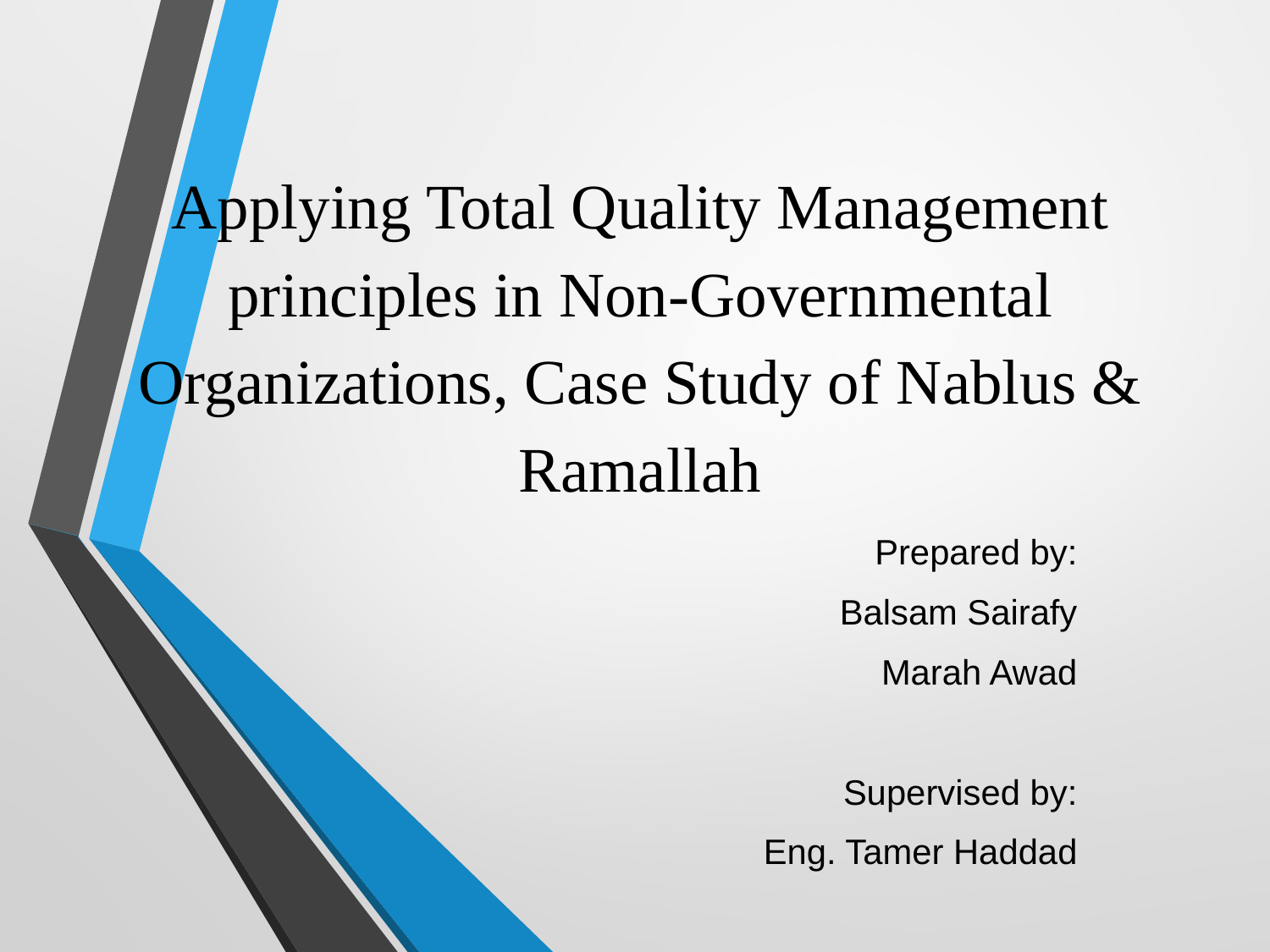

# Applying Total Quality Management principles in Non-Governmental Organizations, Case Study of Nablus & Ramallah

Prepared by:
Balsam Sairafy
Marah Awad

Supervised by:
Eng. Tamer Haddad